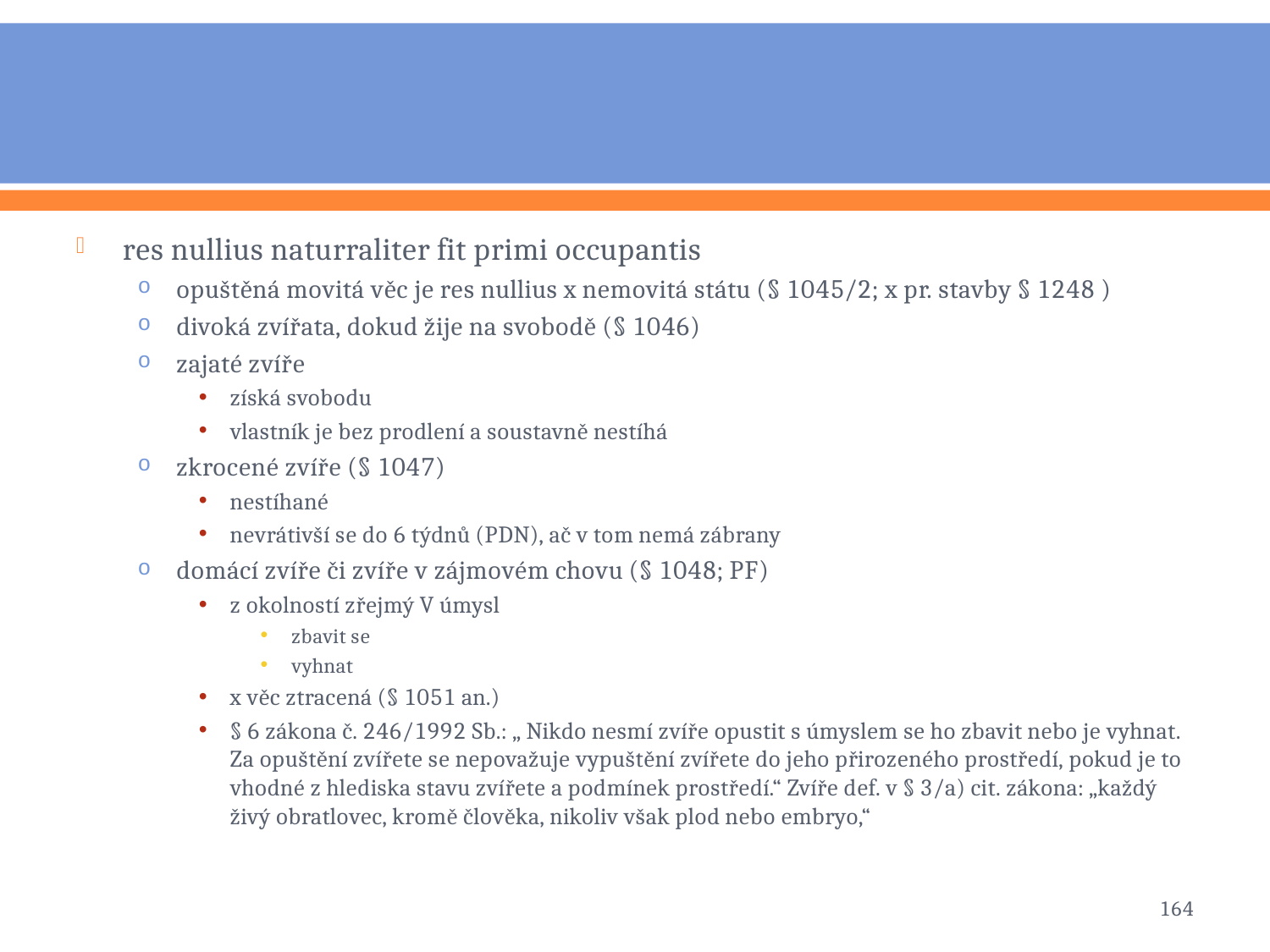

#
res nullius naturraliter fit primi occupantis
opuštěná movitá věc je res nullius x nemovitá státu (§ 1045/2; x pr. stavby § 1248 )
divoká zvířata, dokud žije na svobodě (§ 1046)
zajaté zvíře
získá svobodu
vlastník je bez prodlení a soustavně nestíhá
zkrocené zvíře (§ 1047)
nestíhané
nevrátivší se do 6 týdnů (PDN), ač v tom nemá zábrany
domácí zvíře či zvíře v zájmovém chovu (§ 1048; PF)
z okolností zřejmý V úmysl
zbavit se
vyhnat
x věc ztracená (§ 1051 an.)
§ 6 zákona č. 246/1992 Sb.: „ Nikdo nesmí zvíře opustit s úmyslem se ho zbavit nebo je vyhnat. Za opuštění zvířete se nepovažuje vypuštění zvířete do jeho přirozeného prostředí, pokud je to vhodné z hlediska stavu zvířete a podmínek prostředí.“ Zvíře def. v § 3/a) cit. zákona: „každý živý obratlovec, kromě člověka, nikoliv však plod nebo embryo,“
164